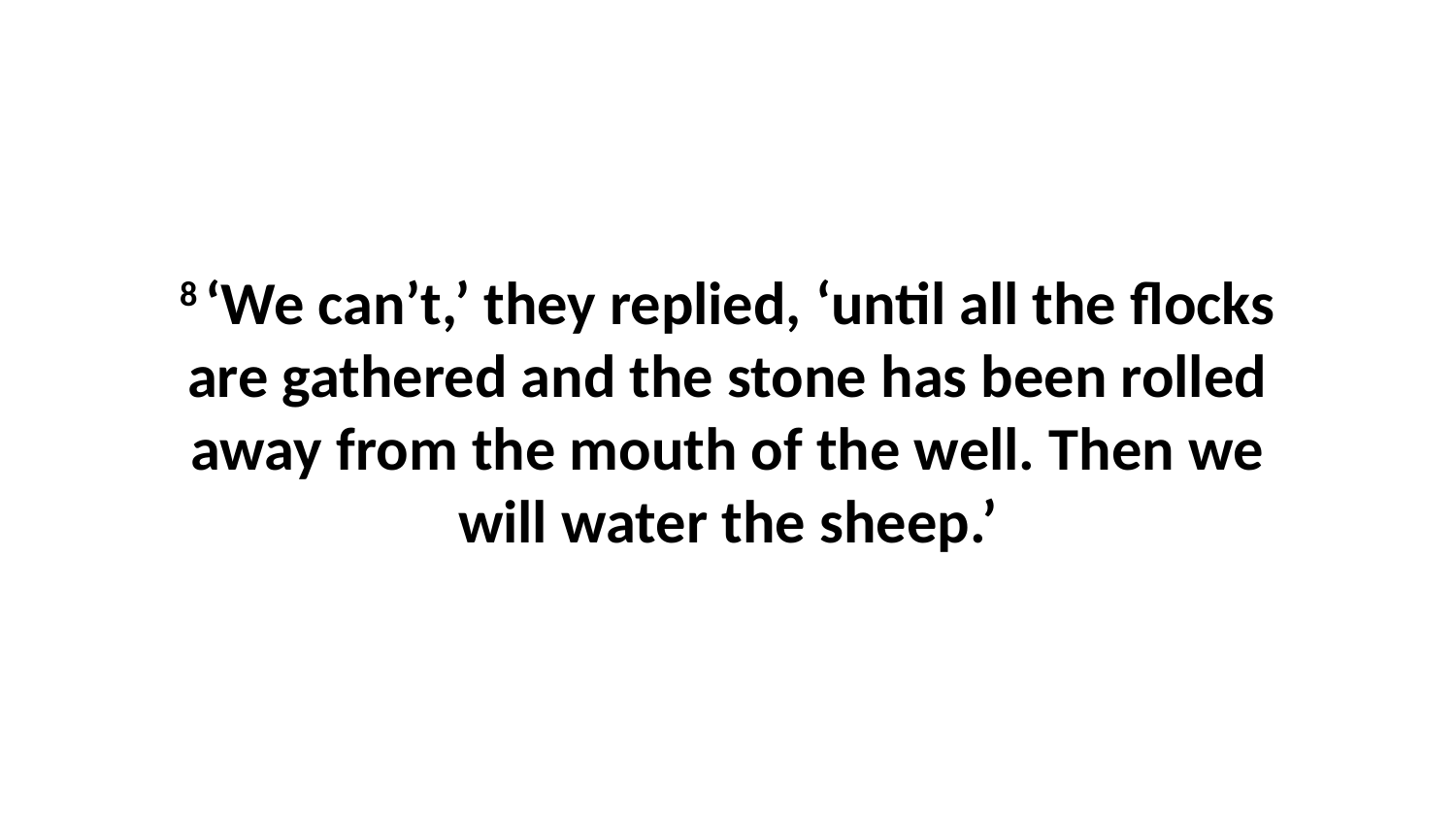

8 ‘We can’t,’ they replied, ‘until all the flocks are gathered and the stone has been rolled away from the mouth of the well. Then we will water the sheep.’